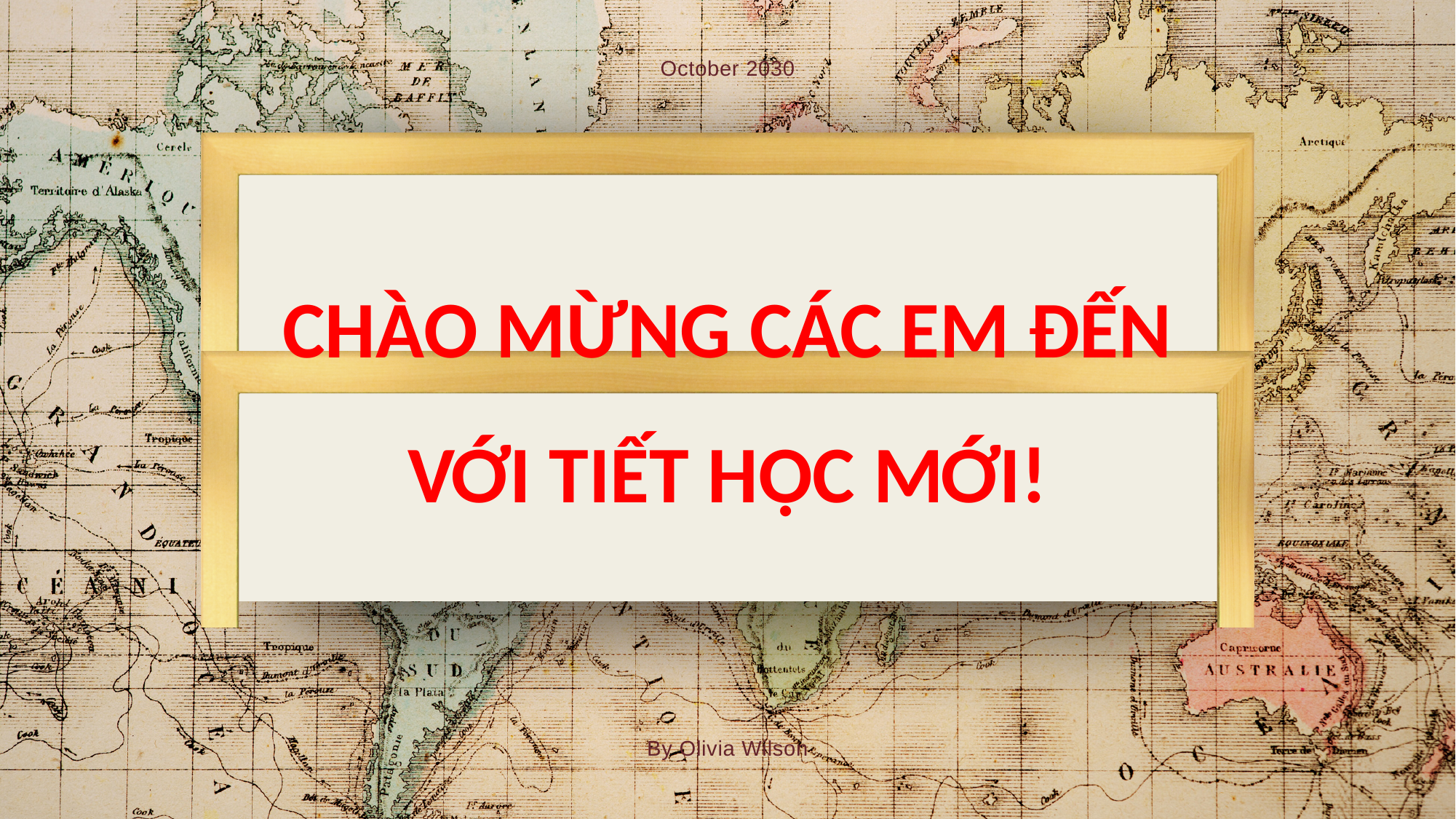

October 2030

CHÀO MỪNG CÁC EM ĐẾN VỚI TIẾT HỌC MỚI!
By Olivia Wilson